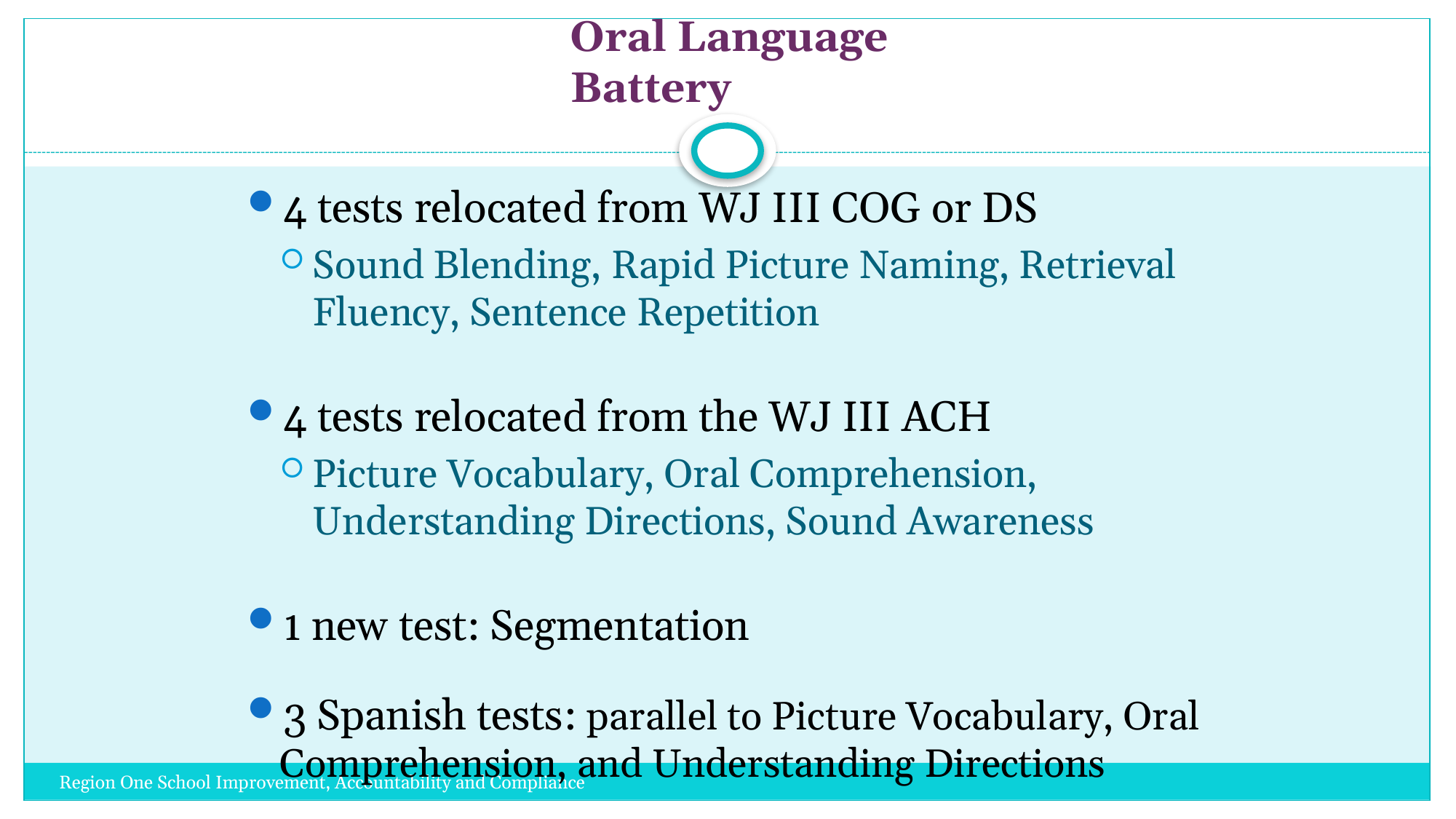

Oral Language Battery
4 tests relocated from WJ III COG or DS
Sound Blending, Rapid Picture Naming, Retrieval Fluency, Sentence Repetition

4 tests relocated from the WJ III ACH
Picture Vocabulary, Oral Comprehension, Understanding Directions, Sound Awareness

1 new test: Segmentation

3 Spanish tests: parallel to Picture Vocabulary, Oral Comprehension, and Understanding Directions

Region One School Improvement, Accountability and Compliance